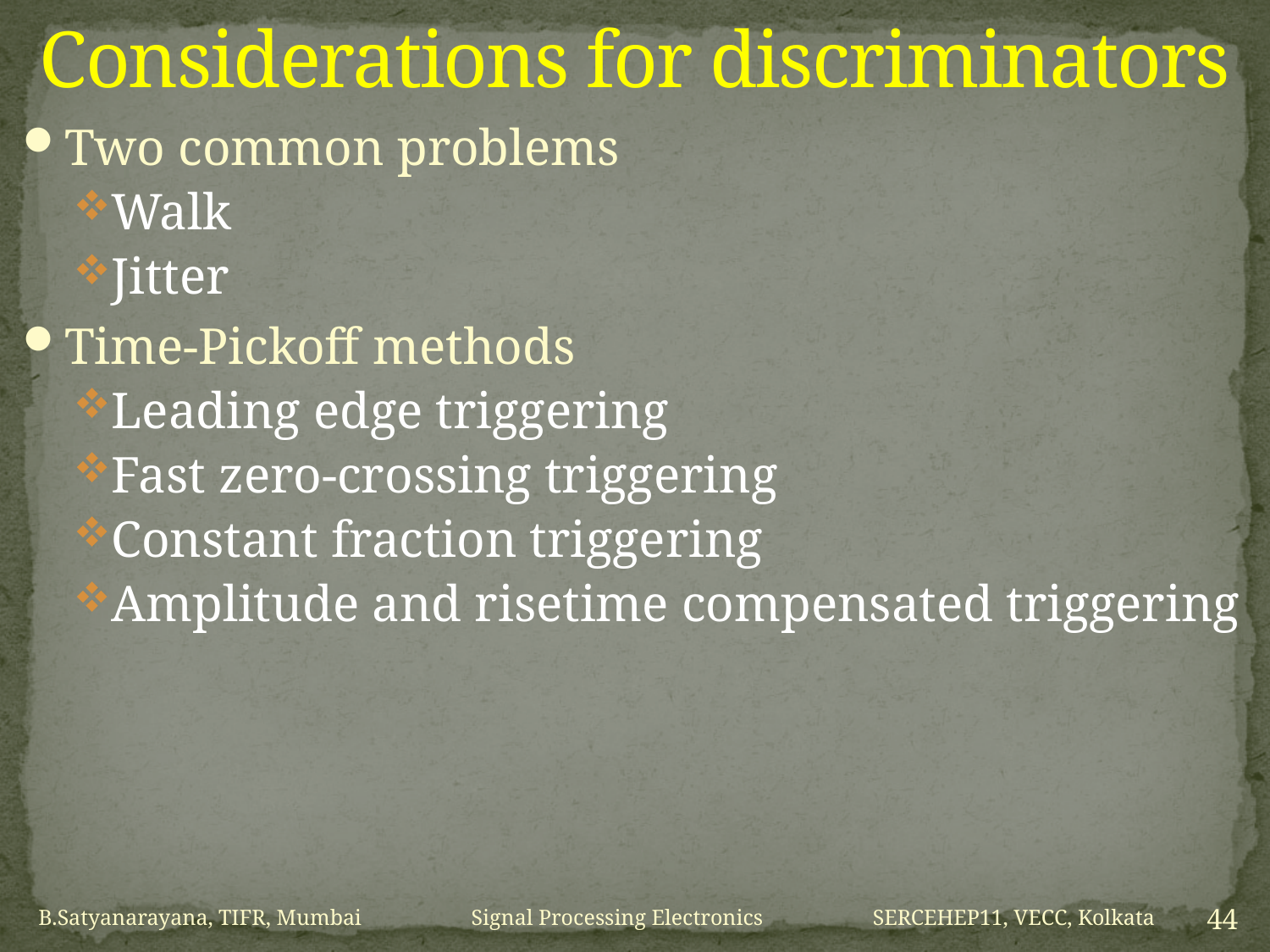

# Considerations for discriminators
Two common problems
Walk
Jitter
Time-Pickoff methods
Leading edge triggering
Fast zero-crossing triggering
Constant fraction triggering
Amplitude and risetime compensated triggering
B.Satyanarayana, TIFR, Mumbai                    Signal Processing Electronics                    SERCEHEP11, VECC, Kolkata
44